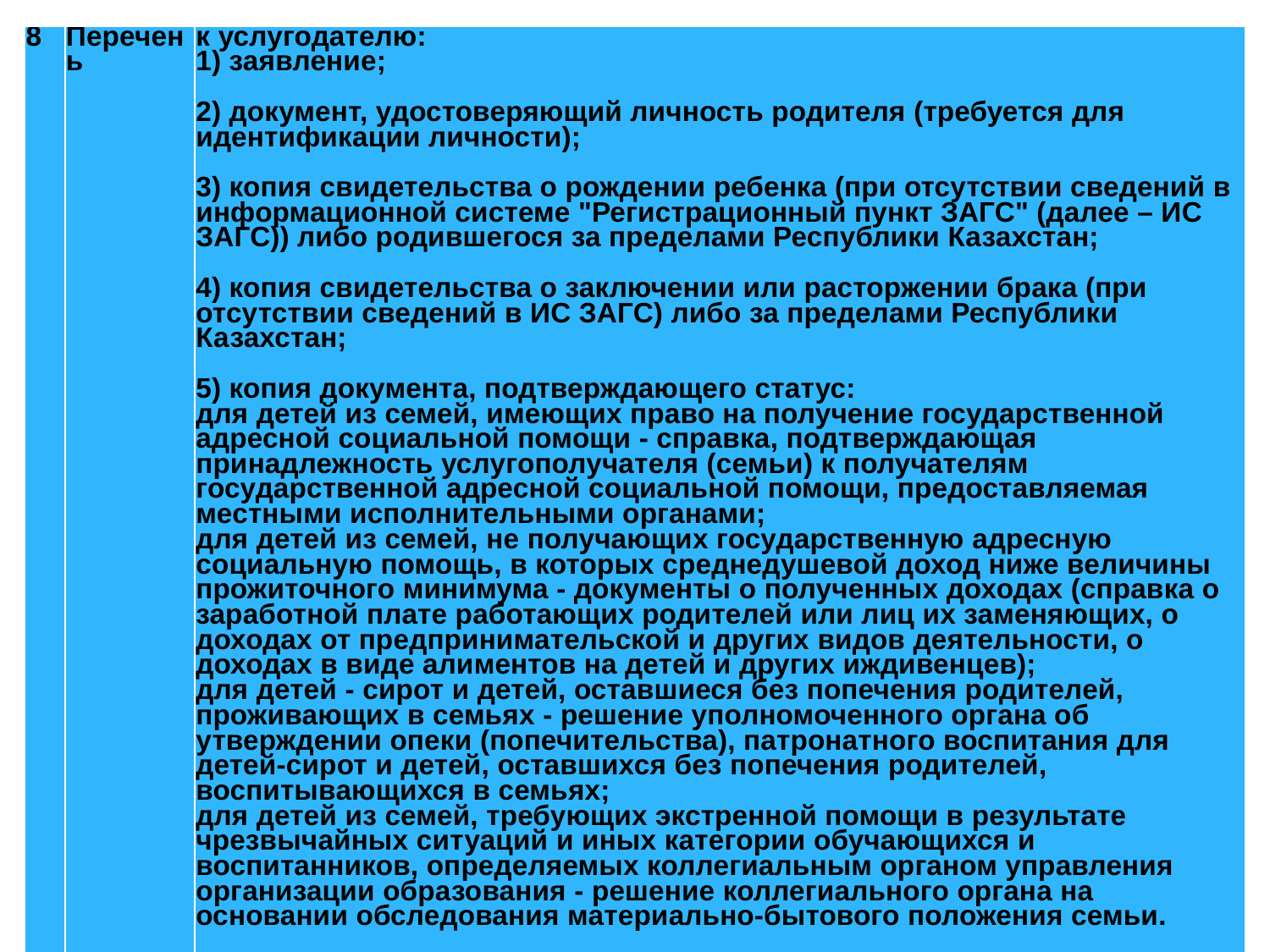

| 8 | Перечень | к услугодателю: 1) заявление; 2) документ, удостоверяющий личность родителя (требуется для идентификации личности); 3) копия свидетельства о рождении ребенка (при отсутствии сведений в информационной системе "Регистрационный пункт ЗАГС" (далее – ИС ЗАГС)) либо родившегося за пределами Республики Казахстан; 4) копия свидетельства о заключении или расторжении брака (при отсутствии сведений в ИС ЗАГС) либо за пределами Республики Казахстан; 5) копия документа, подтверждающего статус: для детей из семей, имеющих право на получение государственной адресной социальной помощи - справка, подтверждающая принадлежность услугополучателя (семьи) к получателям государственной адресной социальной помощи, предоставляемая местными исполнительными органами; для детей из семей, не получающих государственную адресную социальную помощь, в которых среднедушевой доход ниже величины прожиточного минимума - документы о полученных доходах (справка о заработной плате работающих родителей или лиц их заменяющих, о доходах от предпринимательской и других видов деятельности, о доходах в виде алиментов на детей и других иждивенцев); для детей - сирот и детей, оставшиеся без попечения родителей, проживающих в семьях - решение уполномоченного органа об утверждении опеки (попечительства), патронатного воспитания для детей-сирот и детей, оставшихся без попечения родителей, воспитывающихся в семьях; для детей из семей, требующих экстренной помощи в результате чрезвычайных ситуаций и иных категории обучающихся и воспитанников, определяемых коллегиальным органом управления организации образования - решение коллегиального органа на основании обследования материально-бытового положения семьи. |
| --- | --- | --- |